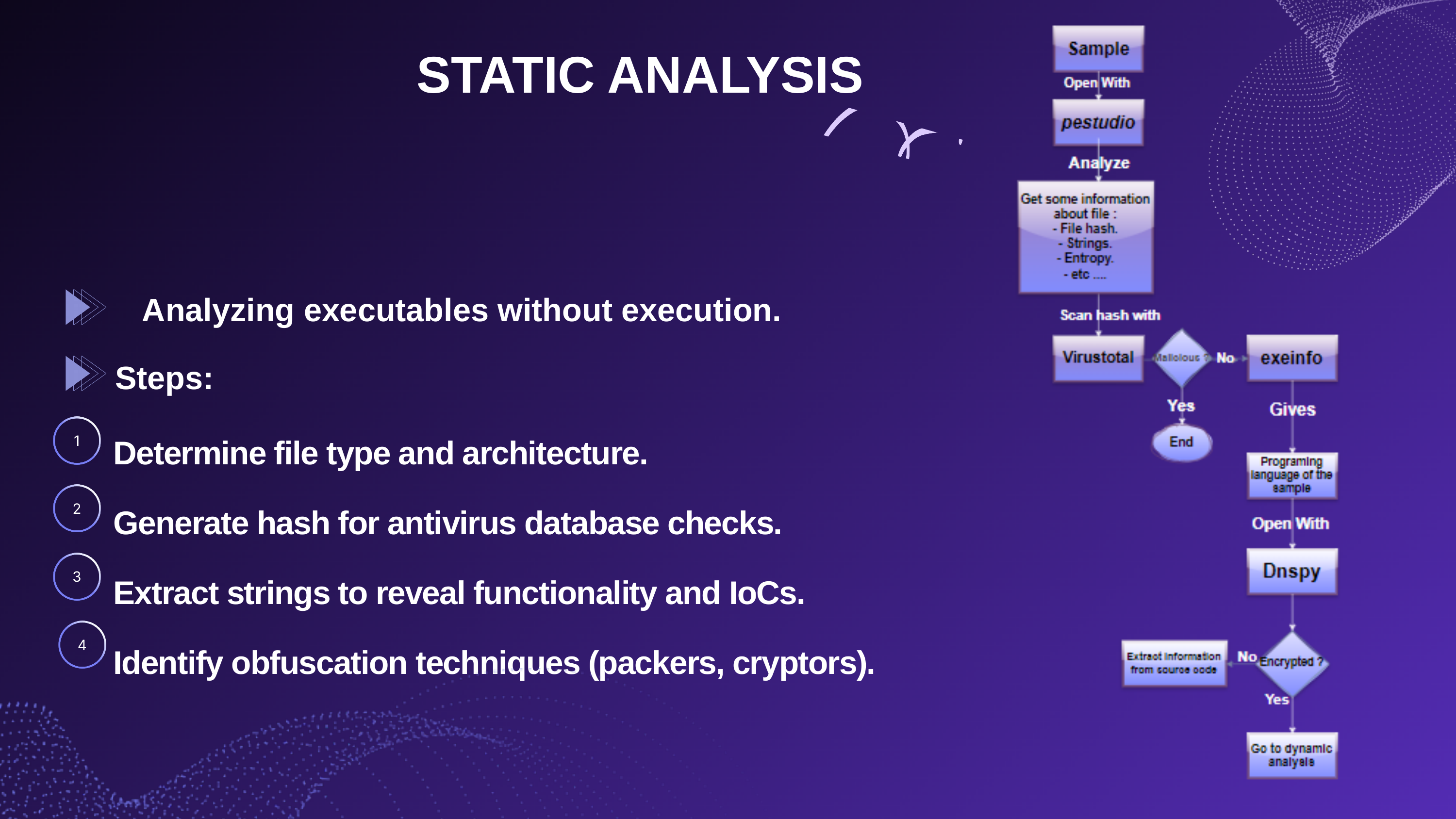

STATIC ANALYSIS

Analyzing executables without execution.

Steps:

Determine file type and architecture.
Generate hash for antivirus database checks.
Extract strings to reveal functionality and IoCs.
Identify obfuscation techniques (packers, cryptors).

1

2

3

4